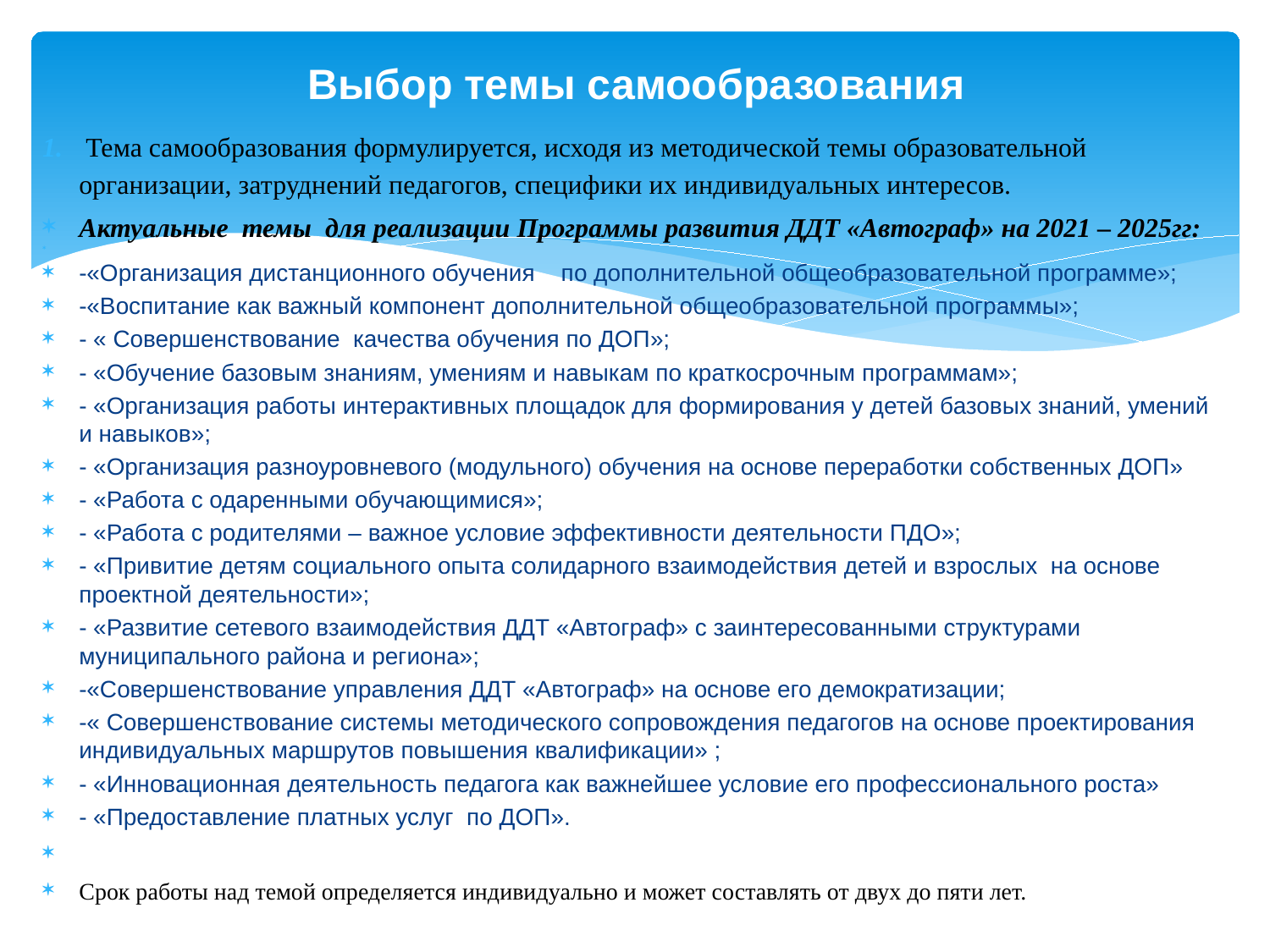

# Выбор темы самообразования
 Тема самообразования формулируется, исходя из методической темы образовательной организации, затруднений педагогов, специфики их индивидуальных интересов.
Актуальные  темы  для реализации Программы развития ДДТ «Автограф» на 2021 – 2025гг:

-«Организация дистанционного обучения    по дополнительной общеобразовательной программе»;
-«Воспитание как важный компонент дополнительной общеобразовательной программы»;
- « Совершенствование  качества обучения по ДОП»;
- «Обучение базовым знаниям, умениям и навыкам по краткосрочным программам»;
- «Организация работы интерактивных площадок для формирования у детей базовых знаний, умений и навыков»;
- «Организация разноуровневого (модульного) обучения на основе переработки собственных ДОП»
- «Работа с одаренными обучающимися»;
- «Работа с родителями – важное условие эффективности деятельности ПДО»;
- «Привитие детям социального опыта солидарного взаимодействия детей и взрослых  на основе проектной деятельности»;
- «Развитие сетевого взаимодействия ДДТ «Автограф» с заинтересованными структурами муниципального района и региона»;
-«Совершенствование управления ДДТ «Автограф» на основе его демократизации;
-« Совершенствование системы методического сопровождения педагогов на основе проектирования индивидуальных маршрутов повышения квалификации» ;
- «Инновационная деятельность педагога как важнейшее условие его профессионального роста»
- «Предоставление платных услуг  по ДОП».

Срок работы над темой определяется индивидуально и может составлять от двух до пяти лет.